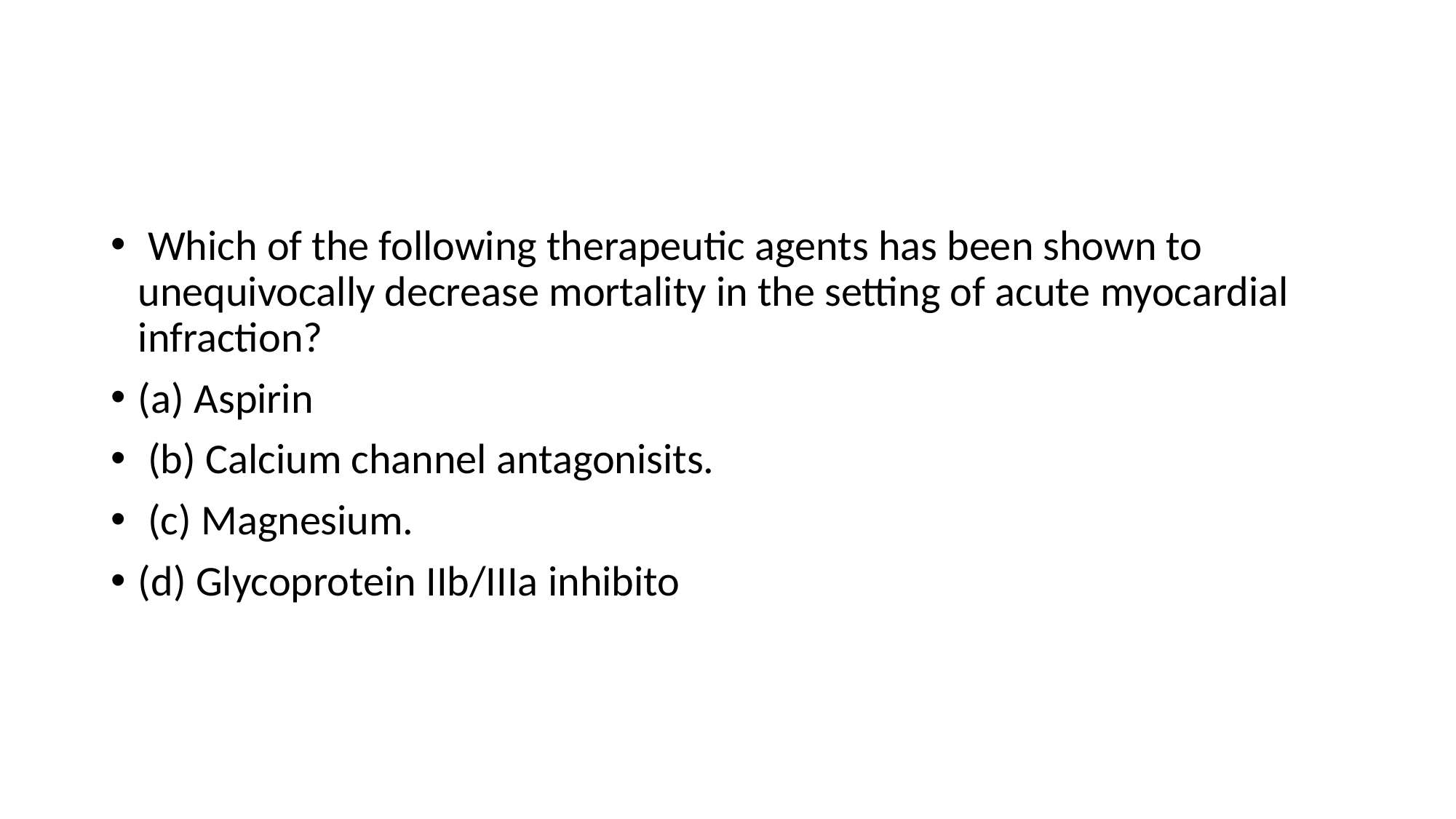

#
 Which of the following therapeutic agents has been shown to unequivocally decrease mortality in the setting of acute myocardial infraction?
(a) Aspirin
 (b) Calcium channel antagonisits.
 (c) Magnesium.
(d) Glycoprotein IIb/IIIa inhibito